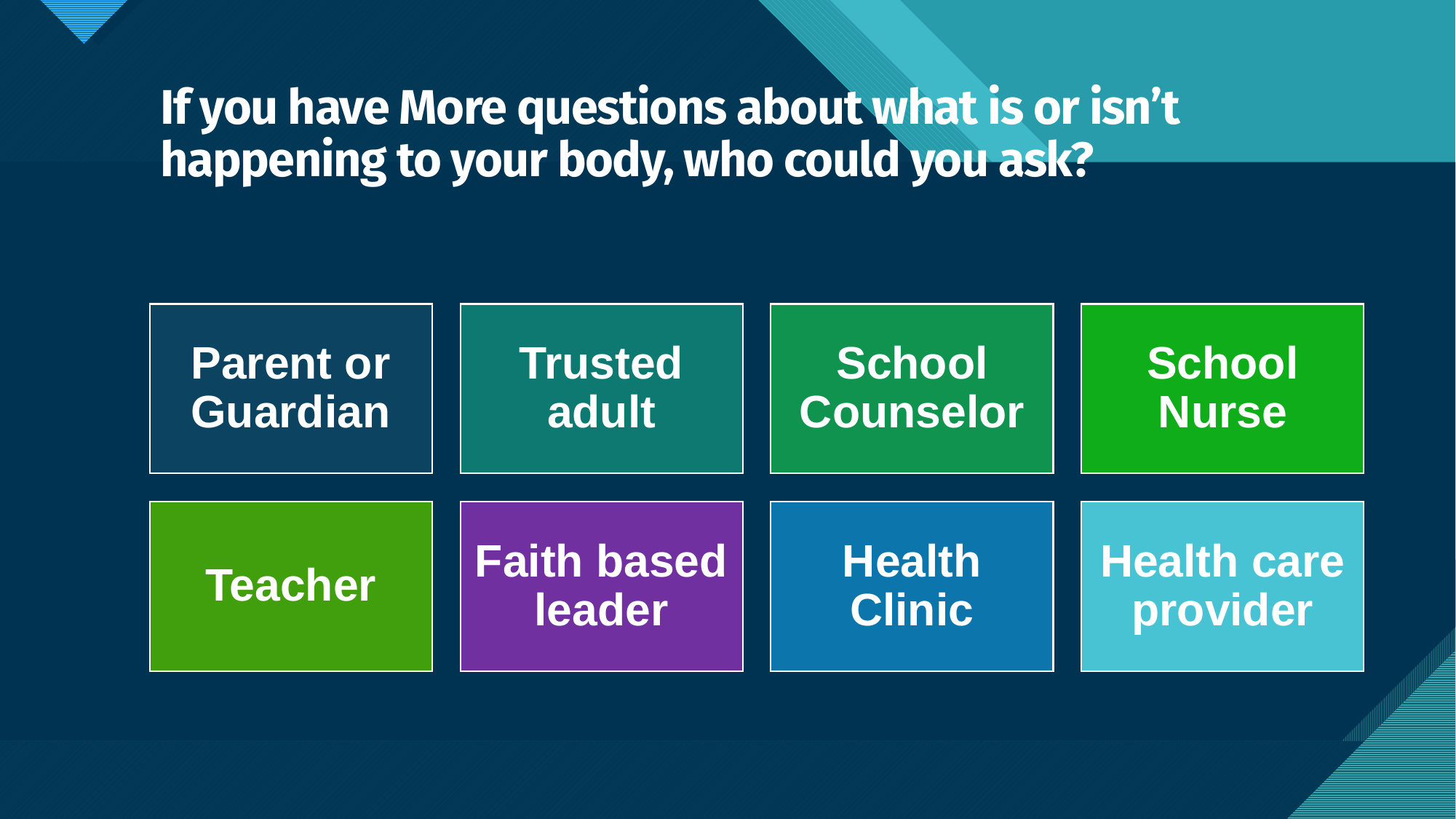

# If you have More questions about what is or isn’t happening to your body, who could you ask?
Parent or Guardian
Trusted adult
School Counselor
School Nurse
Teacher
Faith based leader
Health Clinic
Health care provider